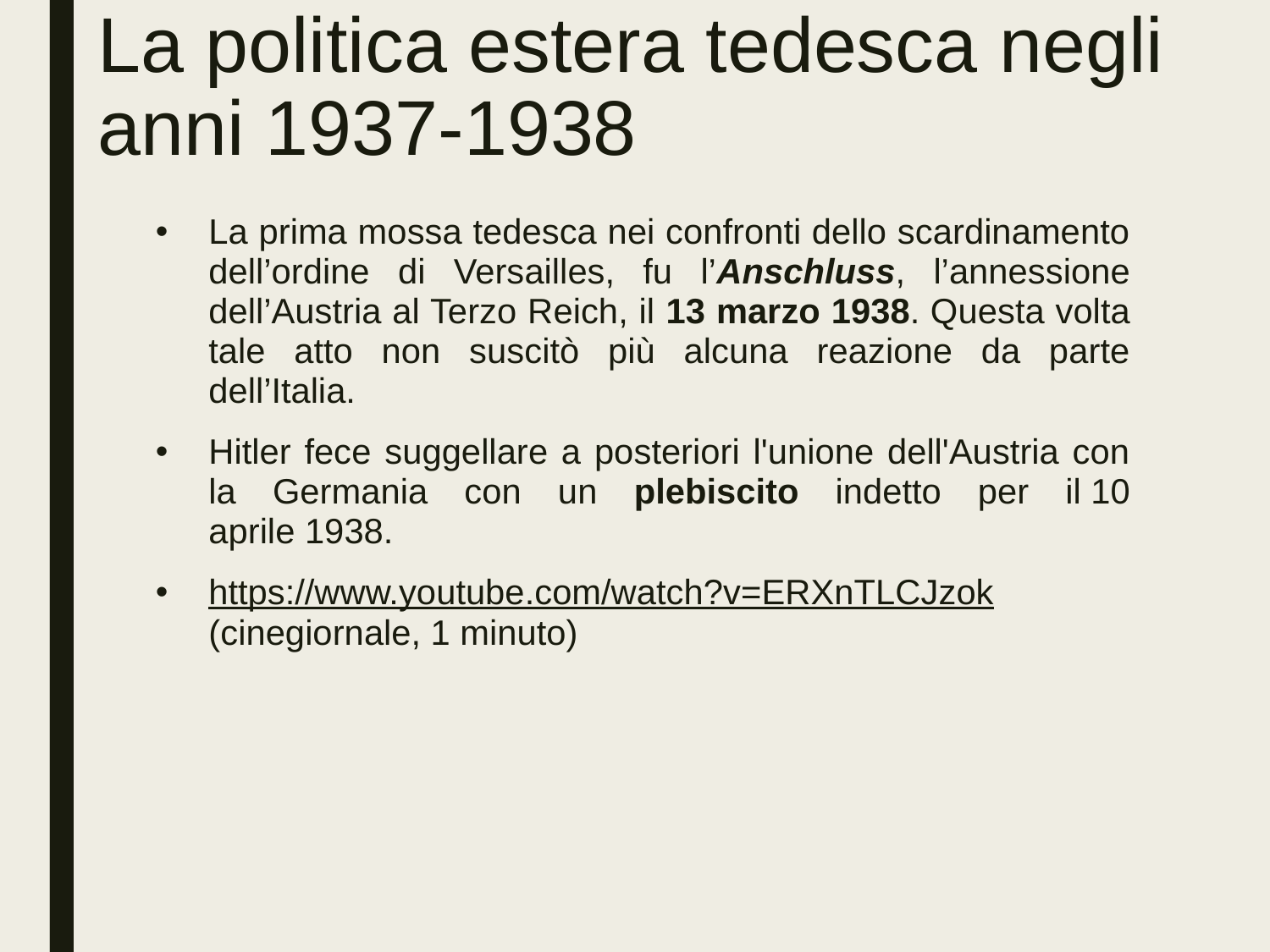

# La politica estera tedesca negli anni 1937-1938
La prima mossa tedesca nei confronti dello scardinamento dell’ordine di Versailles, fu l’Anschluss, l’annessione dell’Austria al Terzo Reich, il 13 marzo 1938. Questa volta tale atto non suscitò più alcuna reazione da parte dell’Italia.
Hitler fece suggellare a posteriori l'unione dell'Austria con la Germania con un plebiscito indetto per il 10 aprile 1938.
https://www.youtube.com/watch?v=ERXnTLCJzok (cinegiornale, 1 minuto)